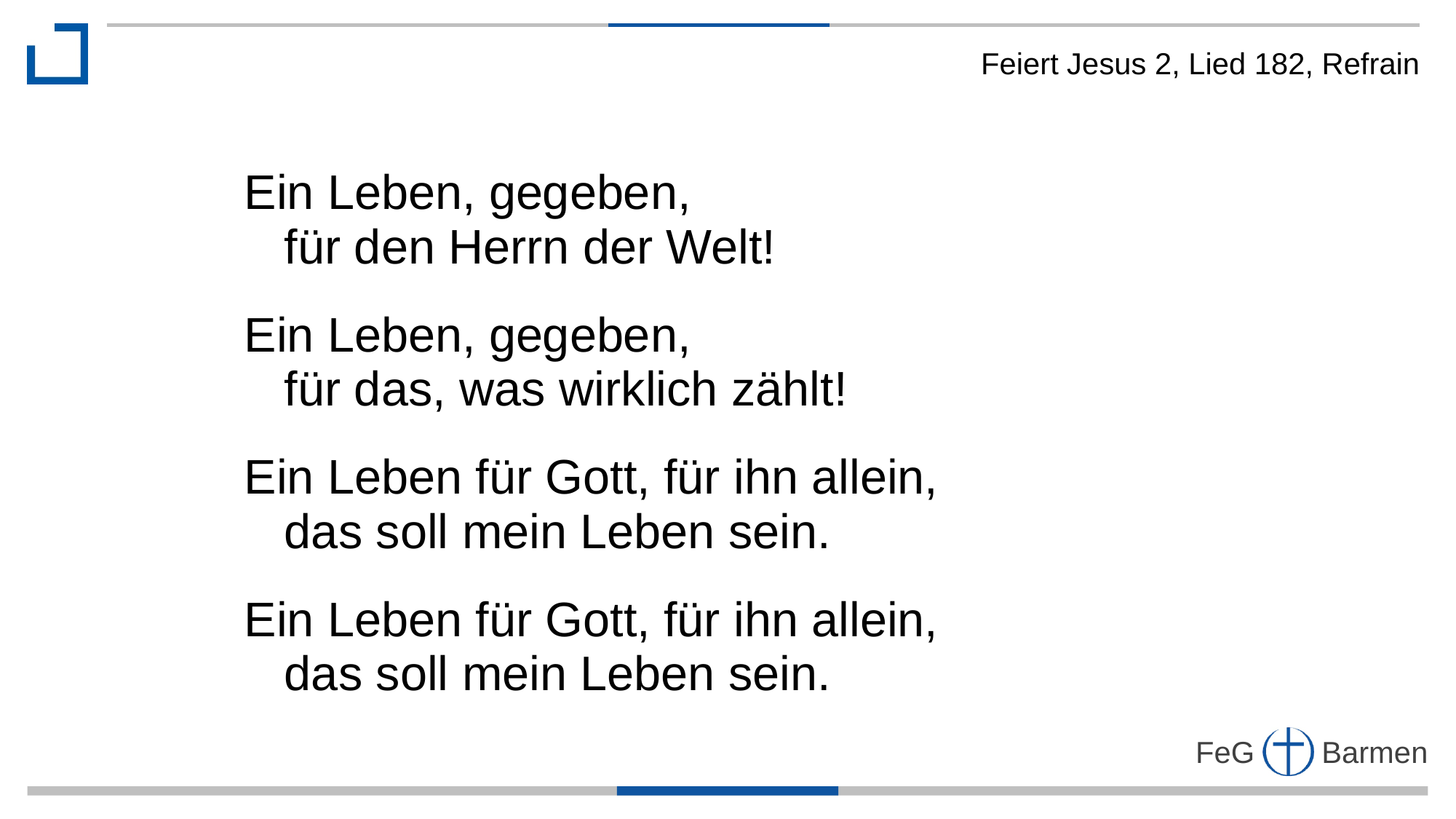

Feiert Jesus 2, Lied 182, Refrain
Ein Leben, gegeben,
   für den Herrn der Welt!
Ein Leben, gegeben,
   für das, was wirklich zählt!
Ein Leben für Gott, für ihn allein,
   das soll mein Leben sein.
Ein Leben für Gott, für ihn allein,
   das soll mein Leben sein.